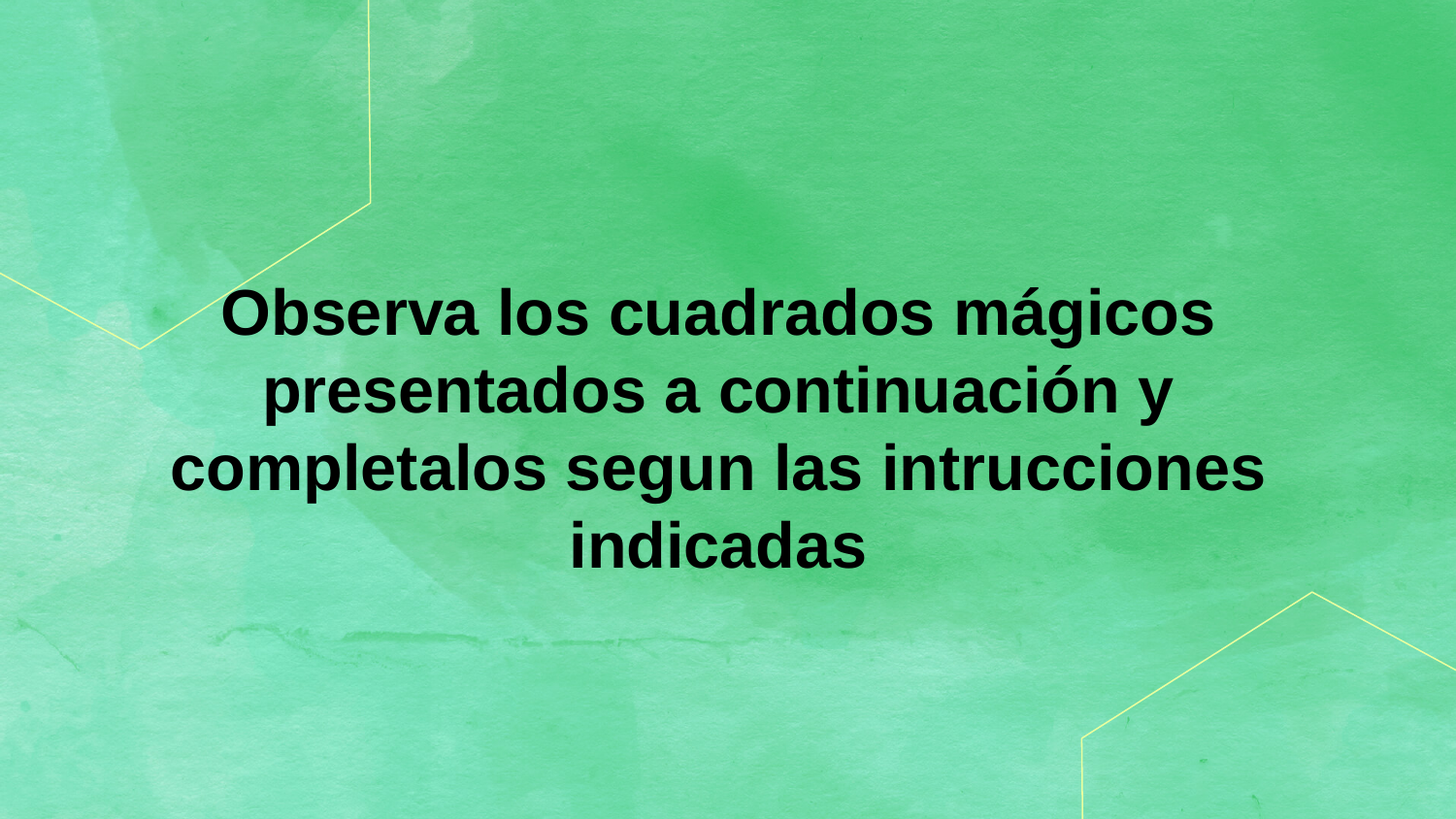

Observa los cuadrados mágicos presentados a continuación y completalos segun las intrucciones indicadas